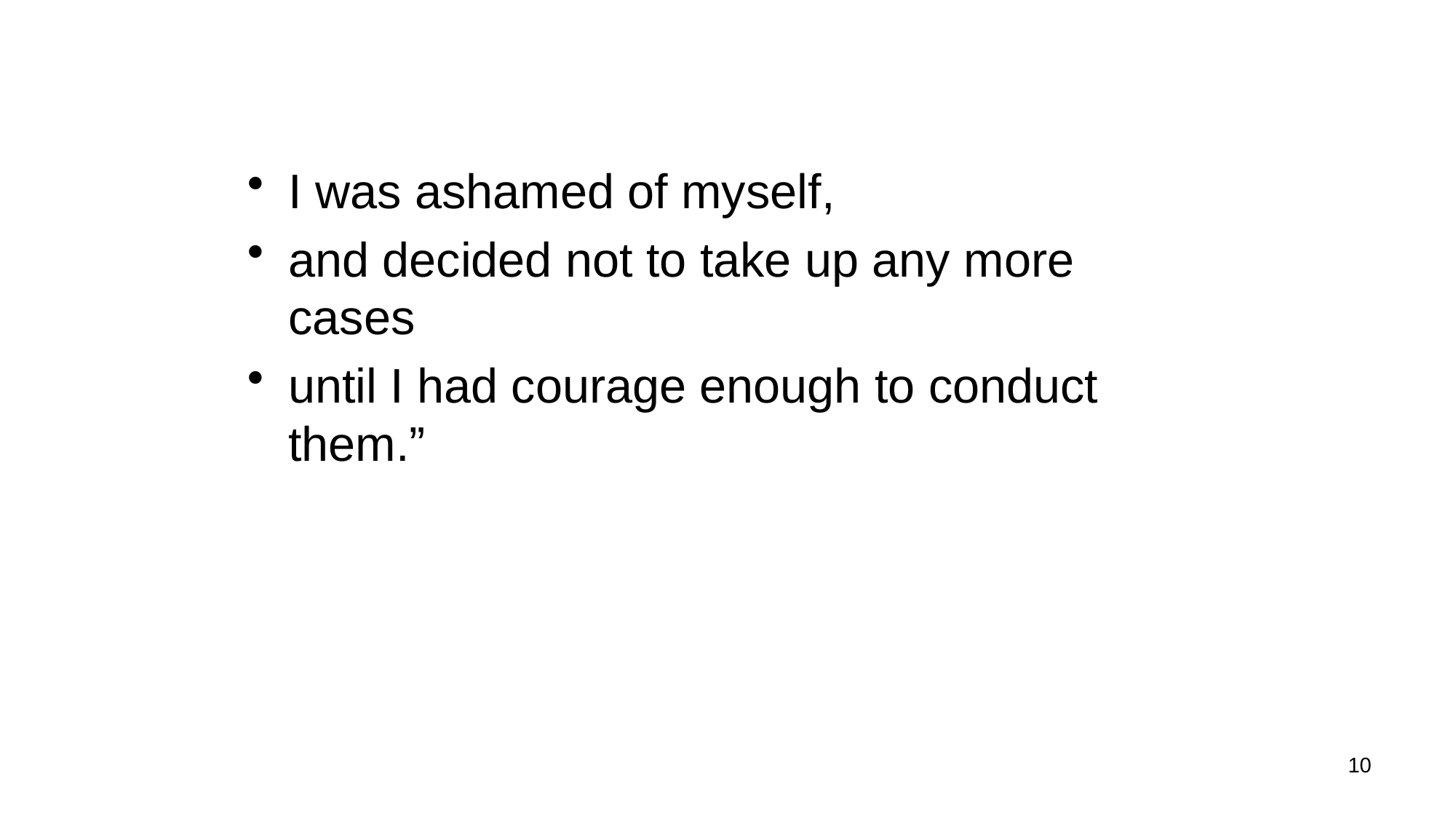

I was ashamed of myself,
and decided not to take up any more cases
until I had courage enough to conduct them.”
10